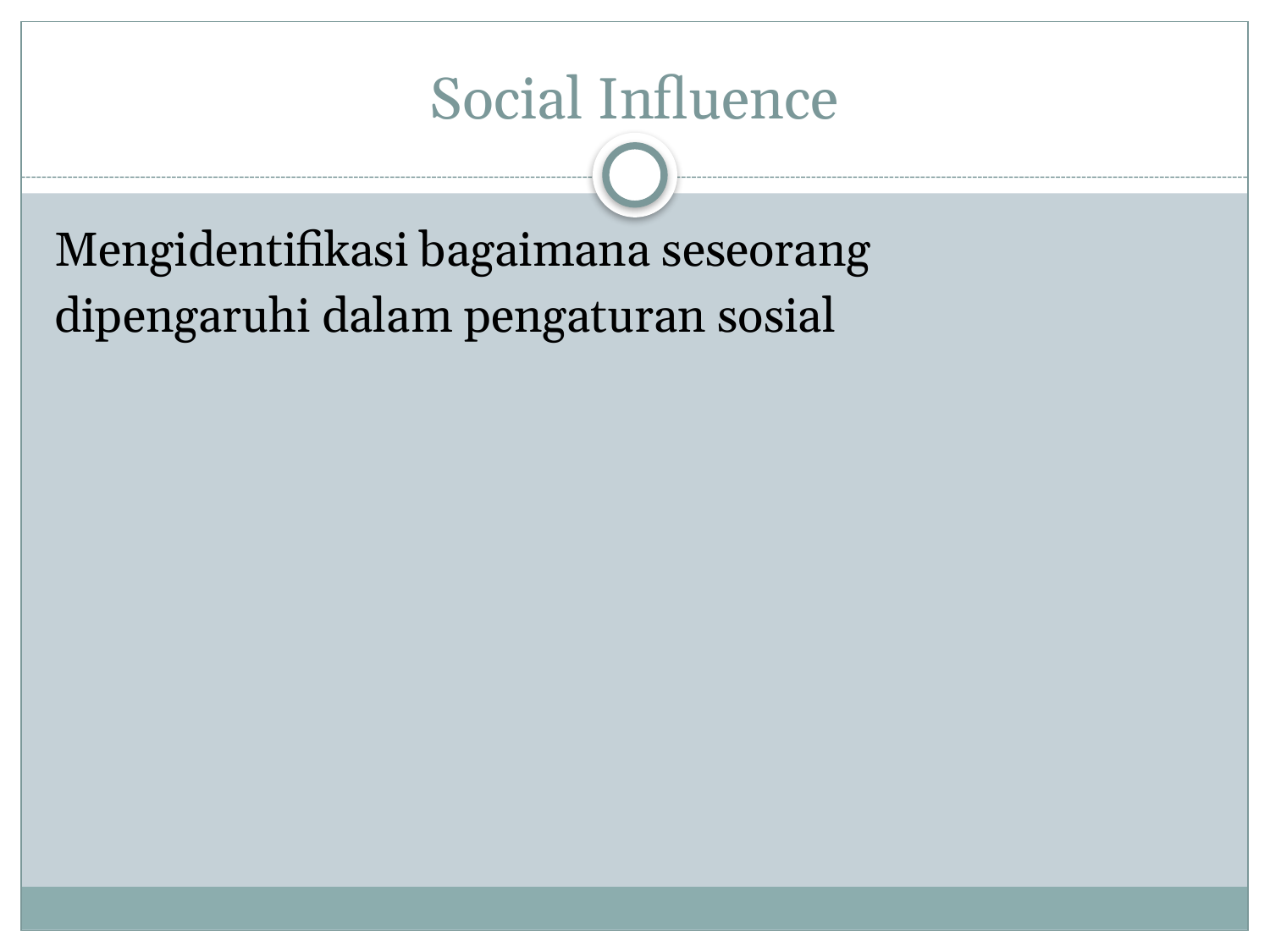

# Social Influence
Mengidentifikasi bagaimana seseorang
dipengaruhi dalam pengaturan sosial